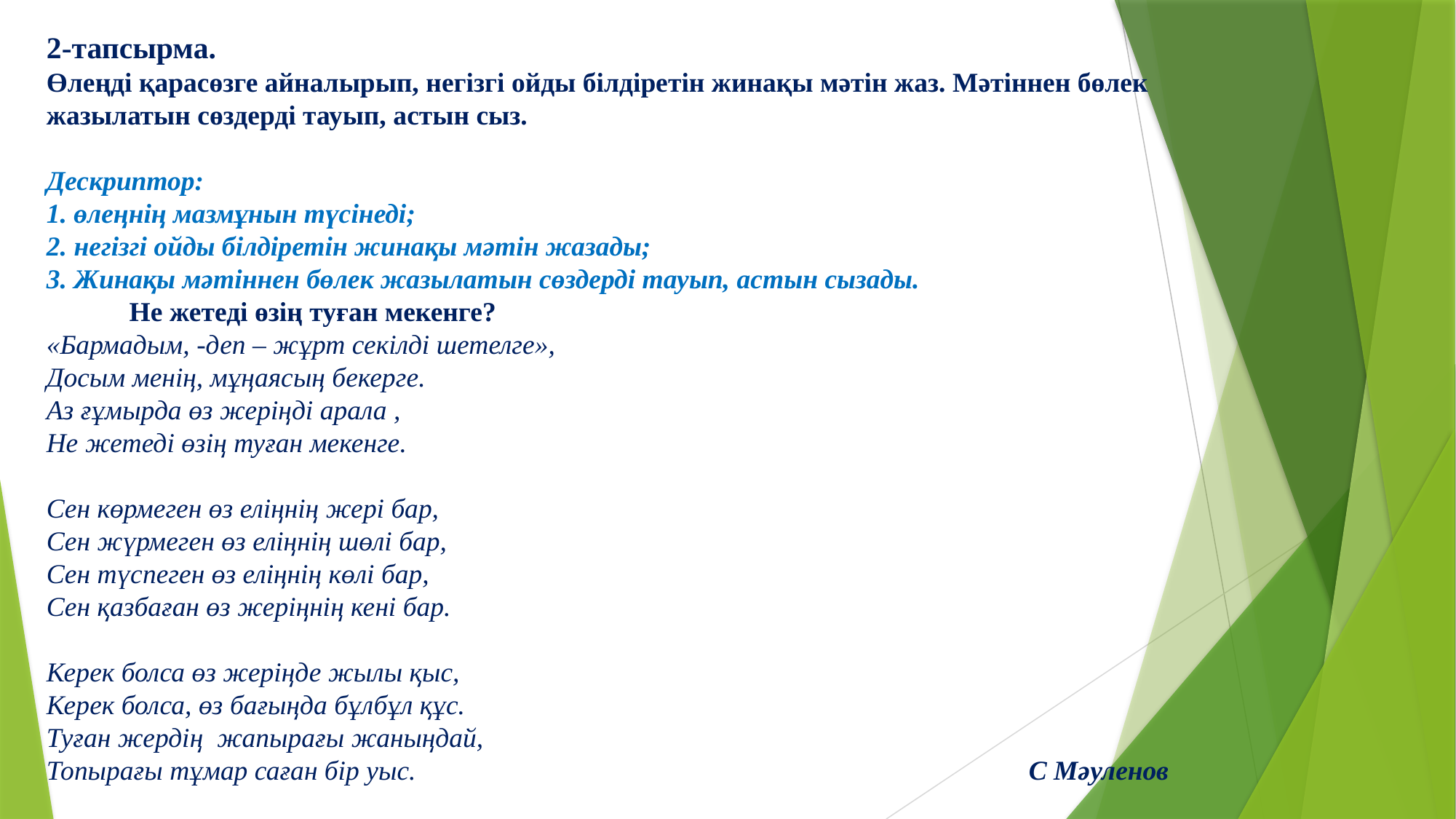

2-тапсырма.
Өлеңді қарасөзге айналырып, негізгі ойды білдіретін жинақы мәтін жаз. Мәтіннен бөлек жазылатын сөздерді тауып, астын сыз.

Дескриптор:
1. өлеңнің мазмұнын түсінеді;
2. негізгі ойды білдіретін жинақы мәтін жазады;
3. Жинақы мәтіннен бөлек жазылатын сөздерді тауып, астын сызады.
            Не жетеді өзің туған мекенге?
«Бармадым, -деп – жұрт секілді шетелге»,
Досым менің, мұңаясың бекерге.
Аз ғұмырда өз жеріңді арала ,
Не жетеді өзің туған мекенге.

Сен көрмеген өз еліңнің жері бар,
Сен жүрмеген өз еліңнің шөлі бар,
Сен түспеген өз еліңнің көлі бар,
Сен қазбаған өз жеріңнің кені бар.

Керек болса өз жеріңде жылы қыс,
Керек болса, өз бағыңда бұлбұл құс.
Туған жердің  жапырағы жаныңдай,
Топырағы тұмар саған бір уыс. 						С Мәуленов